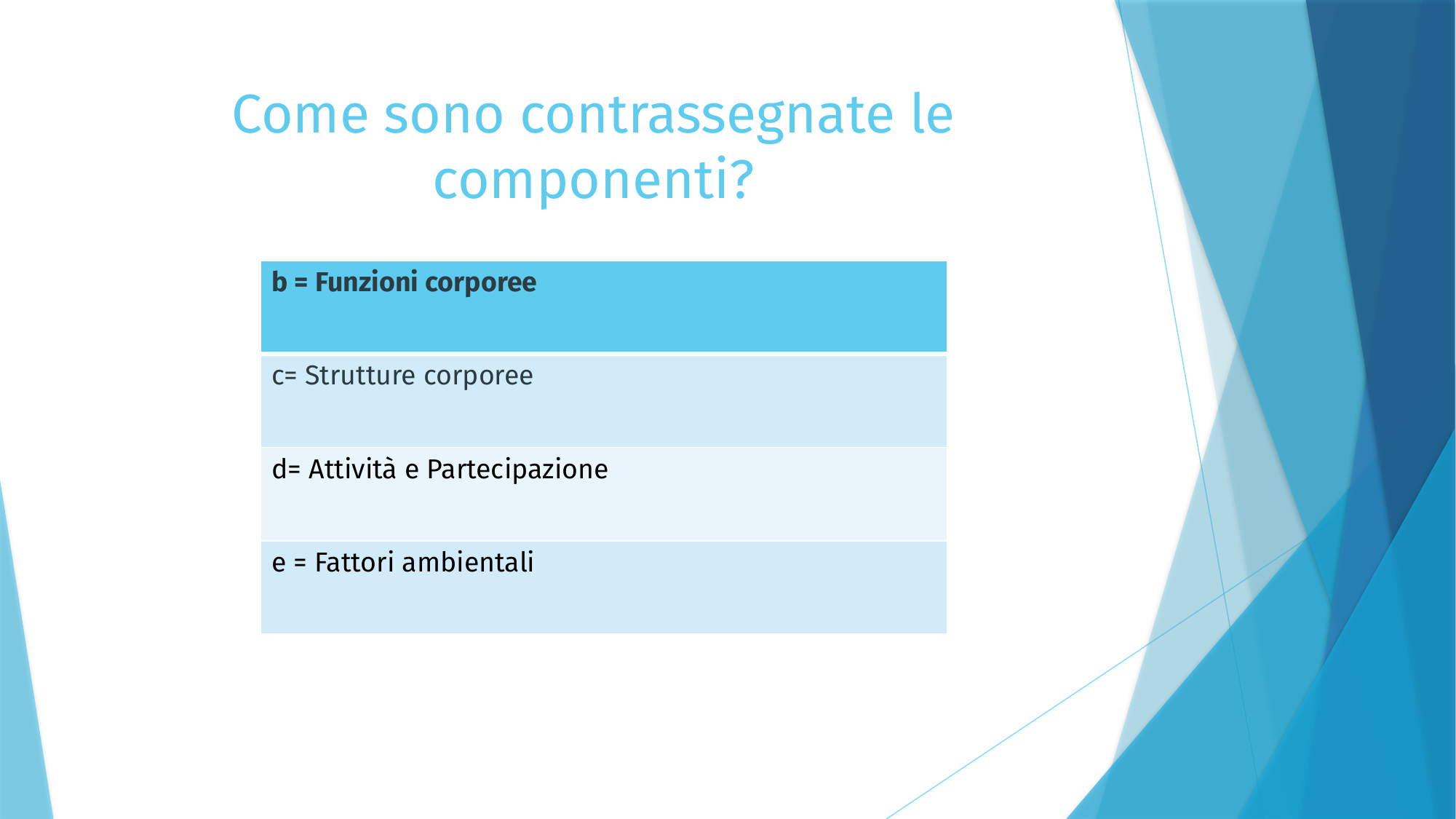

# Come sono contrassegnate le componenti?
| b = Funzioni corporee |
| --- |
| c= Strutture corporee |
| d= Attività e Partecipazione |
| e = Fattori ambientali |